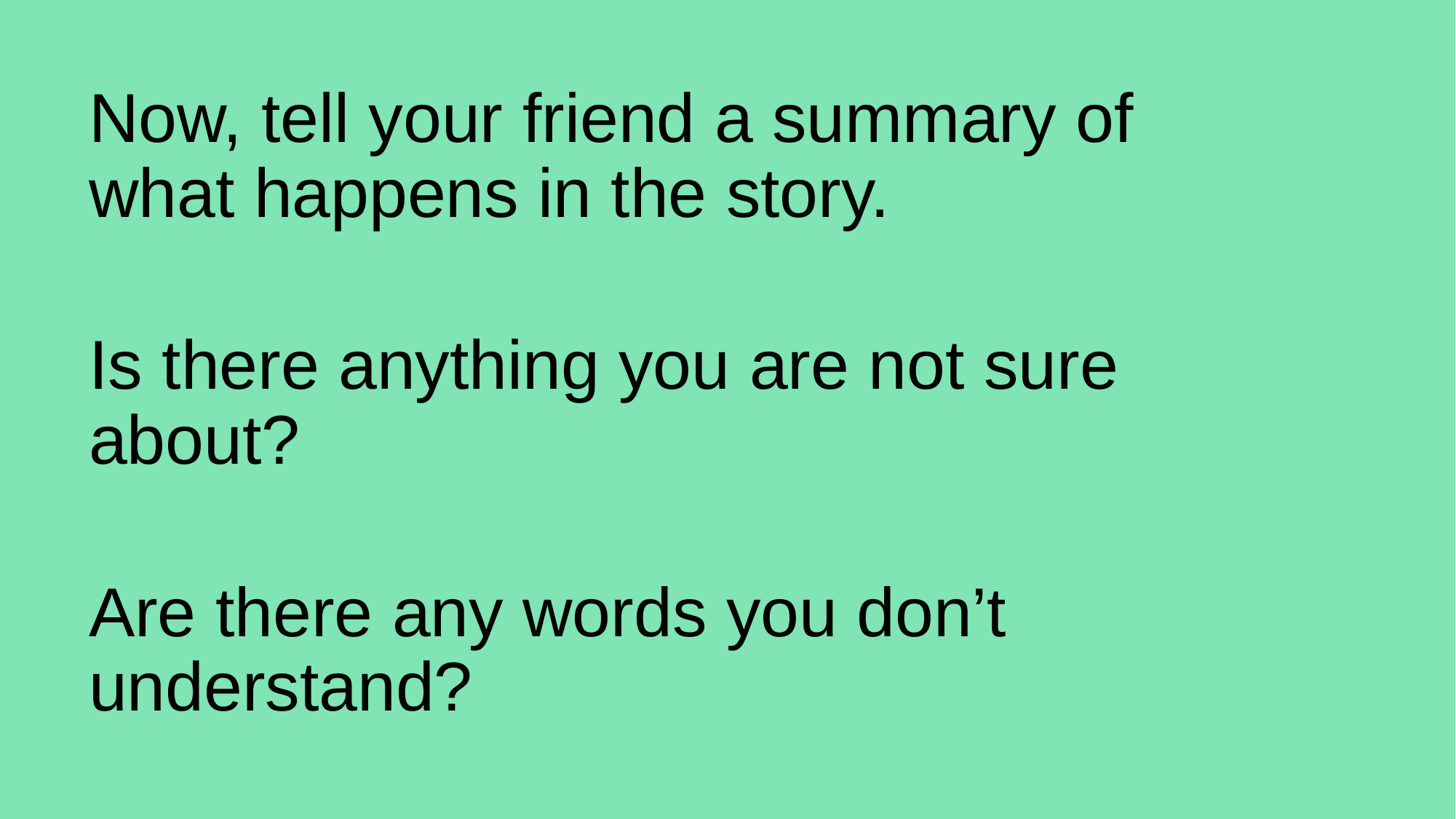

Now, tell your friend a summary of what happens in the story.

Is there anything you are not sure about?

Are there any words you don’t understand?